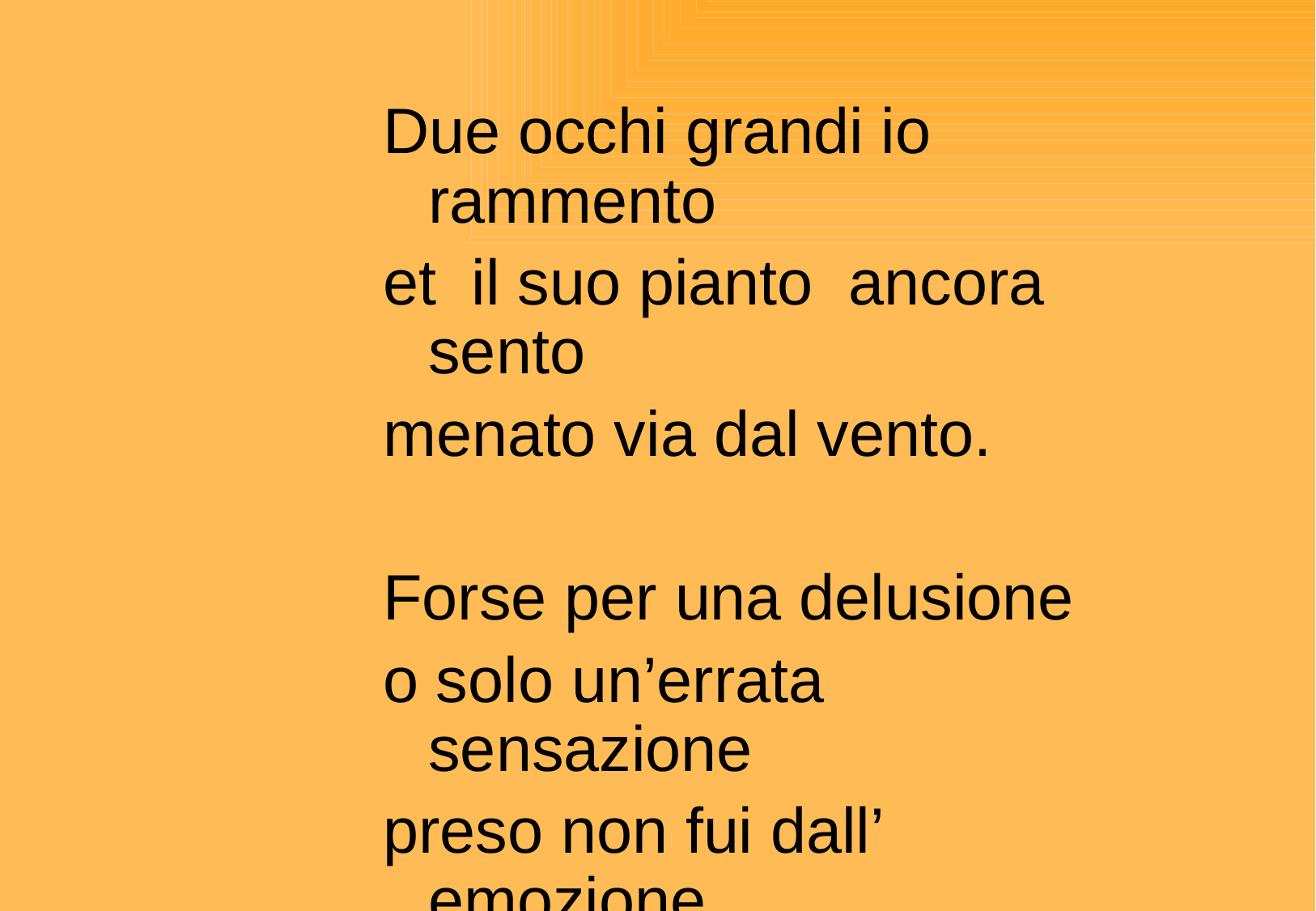

Due occhi grandi io rammento
et  il suo pianto  ancora sento
menato via dal vento.

Forse per una delusione
o solo un’errata sensazione
preso non fui dall’ emozione.

C. S.